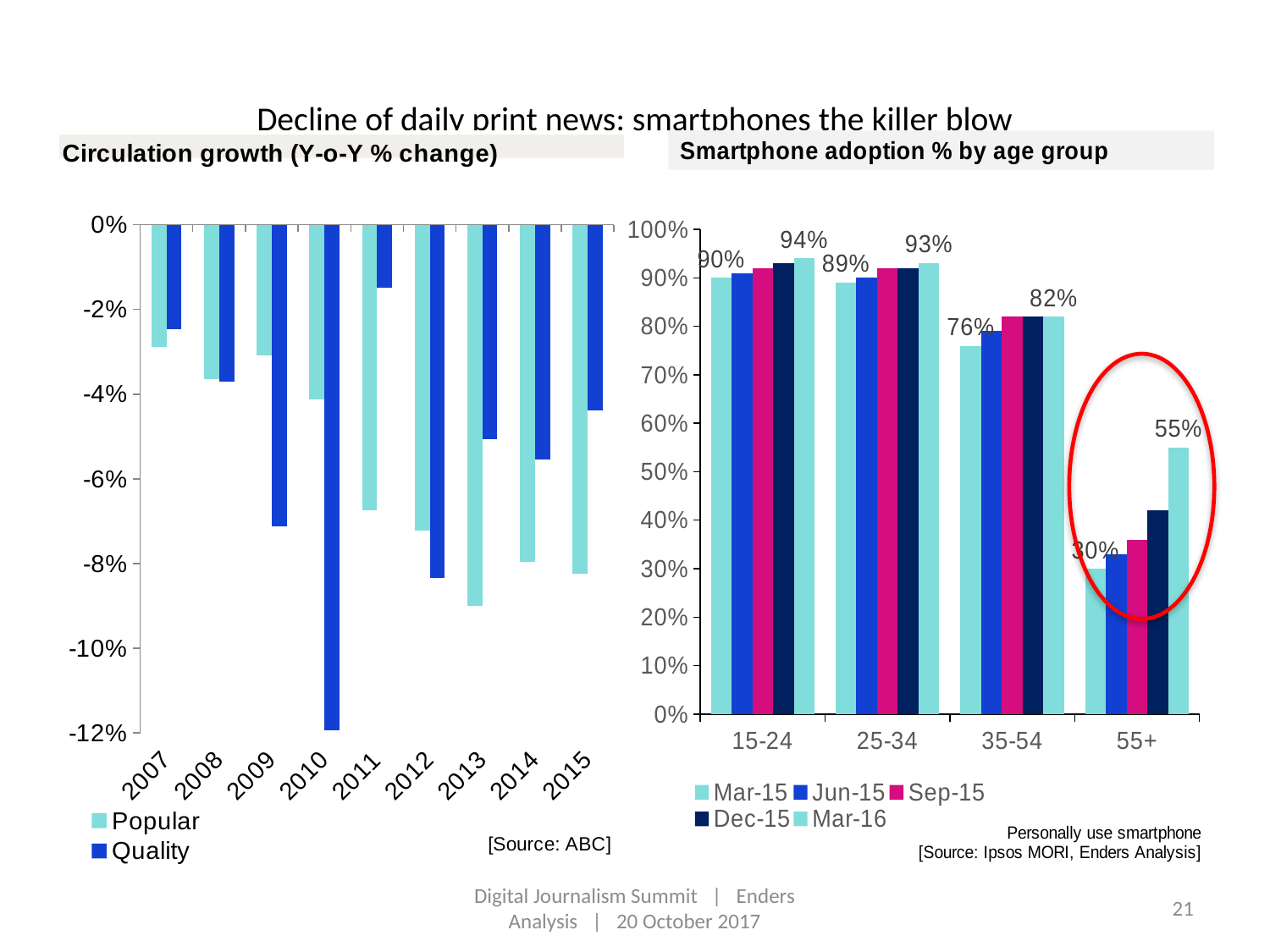

# Decline of daily print news: smartphones the killer blow

### Chart: Circulation growth (Y-o-Y % change)

| Category | Popular  | Quality |
|---|---|---|
| 2007 | -0.0288365287168609 | -0.0246096880572742 |
| 2008 | -0.0364201434106954 | -0.0370948245467625 |
| 2009 | -0.0308017317529873 | -0.071221260639345 |
| 2010 | -0.0412943688917576 | -0.119295848012026 |
| 2011 | -0.067419976901304 | -0.0149277037264922 |
| 2012 | -0.0722928598300383 | -0.0834258407747677 |
| 2013 | -0.0900283806973714 | -0.0507345670464816 |
| 2014 | -0.0797253400752223 | -0.0554547180258744 |
| 2015 | -0.082521577249479 | -0.043815807311085 |

### Chart

| Category | Mar-15 | Jun-15 | Sep-15 | Dec-15 | Mar-16 |
|---|---|---|---|---|---|
| 15-24 | 0.9 | 0.91 | 0.92 | 0.93 | 0.94 |
| 25-34 | 0.89 | 0.9 | 0.92 | 0.92 | 0.93 |
| 35-54 | 0.76 | 0.79 | 0.82 | 0.82 | 0.82 |
| 55+ | 0.3 | 0.33 | 0.36 | 0.42 | 0.55 |
Digital Journalism Summit   |   Enders Analysis   |   20 October 2017
21